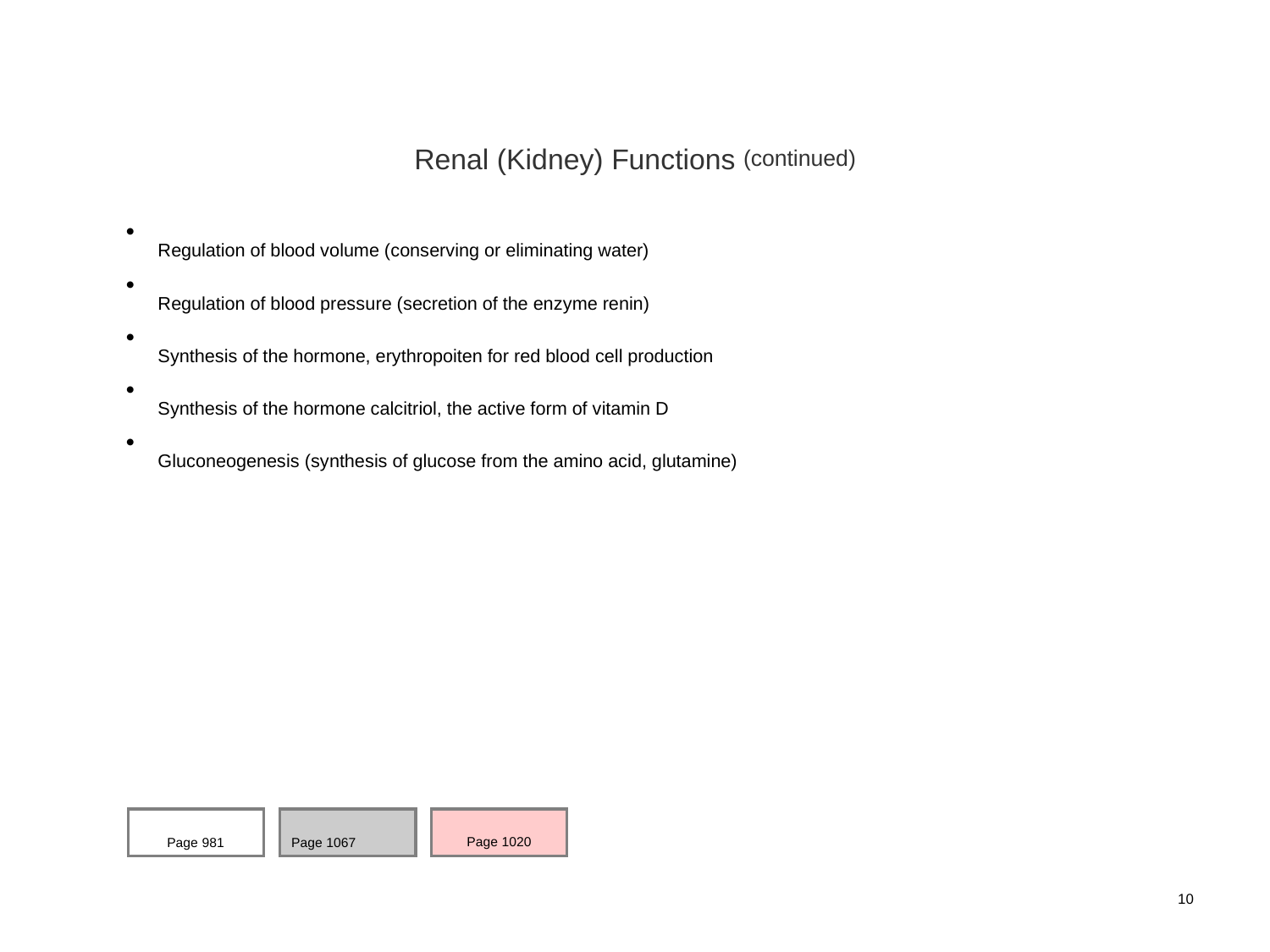

Renal (Kidney) Functions (continued)
Regulation of blood volume (conserving or eliminating water)
Regulation of blood pressure (secretion of the enzyme renin)
Synthesis of the hormone, erythropoiten for red blood cell production
Synthesis of the hormone calcitriol, the active form of vitamin D
Gluconeogenesis (synthesis of glucose from the amino acid, glutamine)

Page 981

Page 1067

Page 1020
10